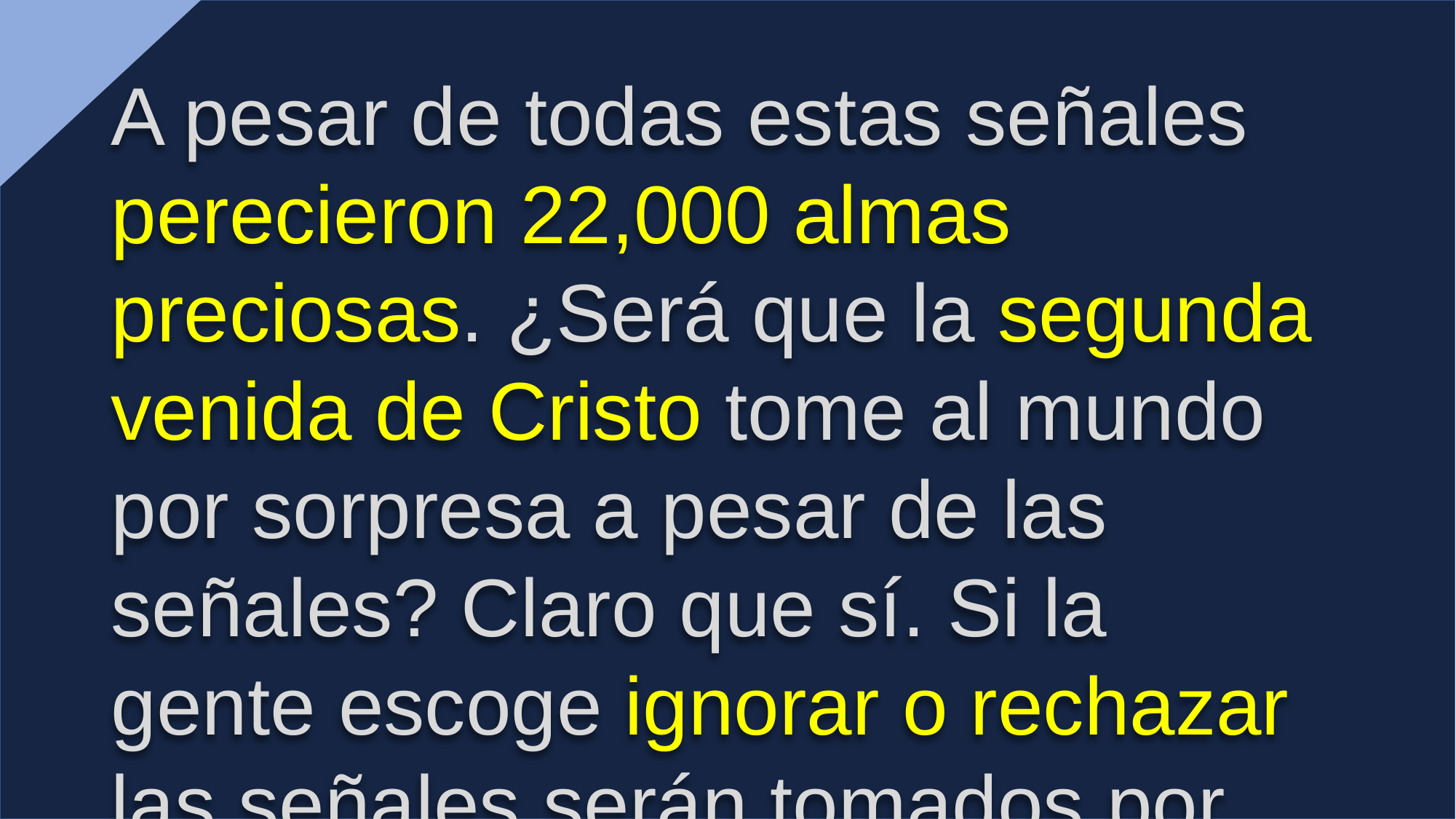

A pesar de todas estas señales perecieron 22,000 almas preciosas. ¿Será que la segunda venida de Cristo tome al mundo por sorpresa a pesar de las señales? Claro que sí. Si la gente escoge ignorar o rechazar las señales serán tomados por sorpresa.